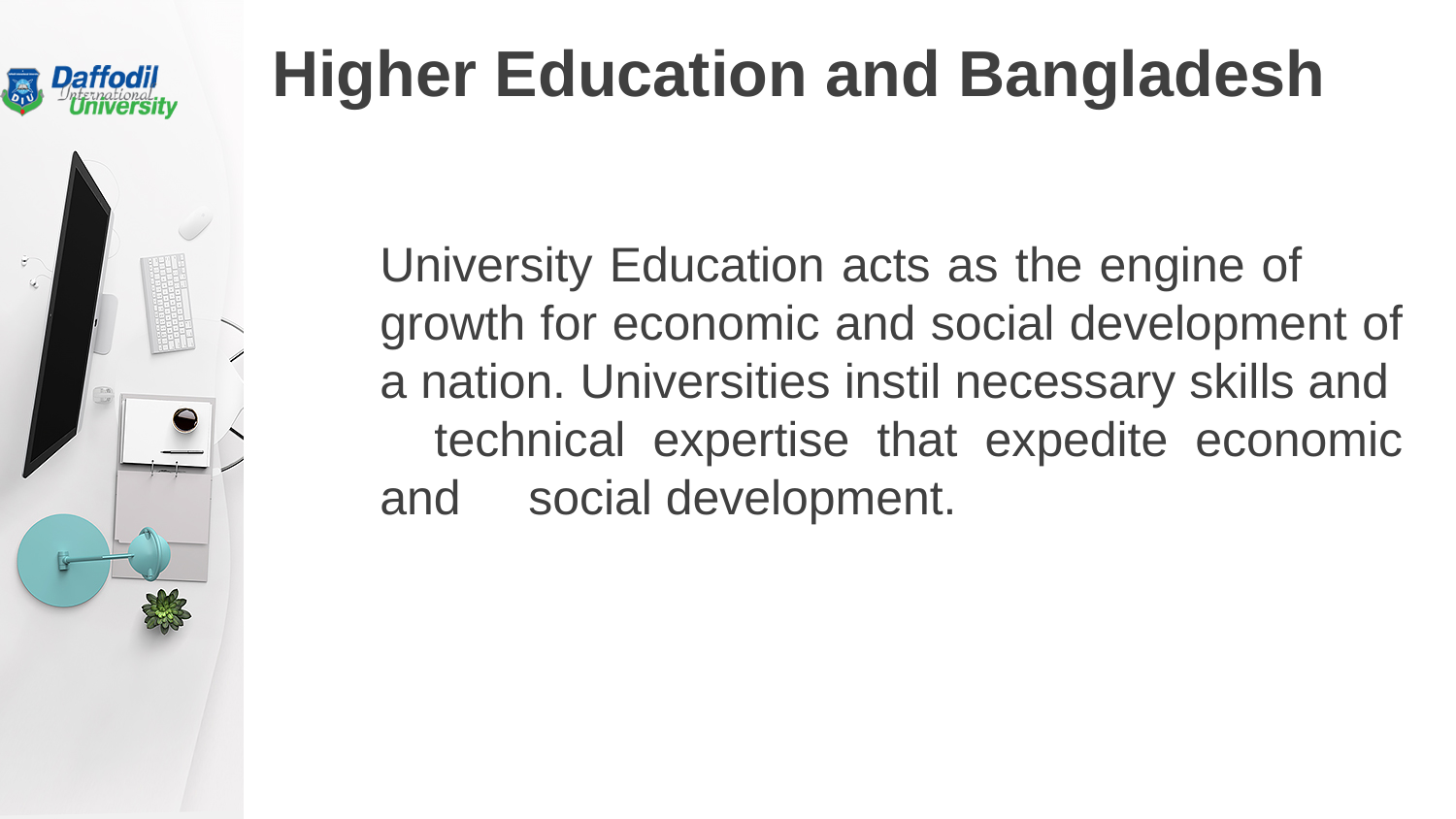

# Higher Education and Bangladesh
University Education acts as the engine of       growth for economic and social development of a nation. Universities instil necessary skills and    technical expertise that expedite economic and     social development.